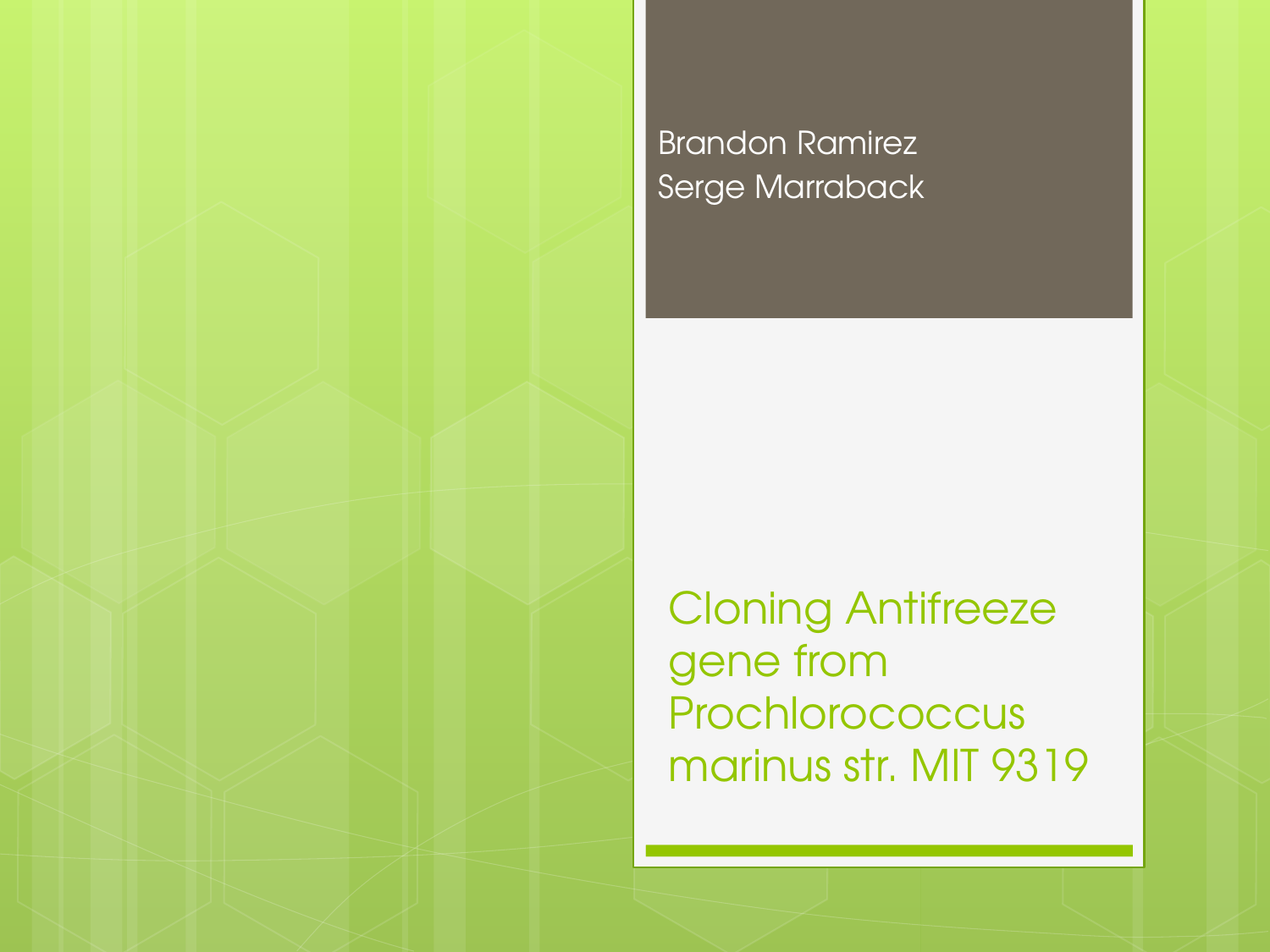

Brandon Ramirez
Serge Marraback
# Cloning Antifreeze gene from Prochlorococcus marinus str. MIT 9319